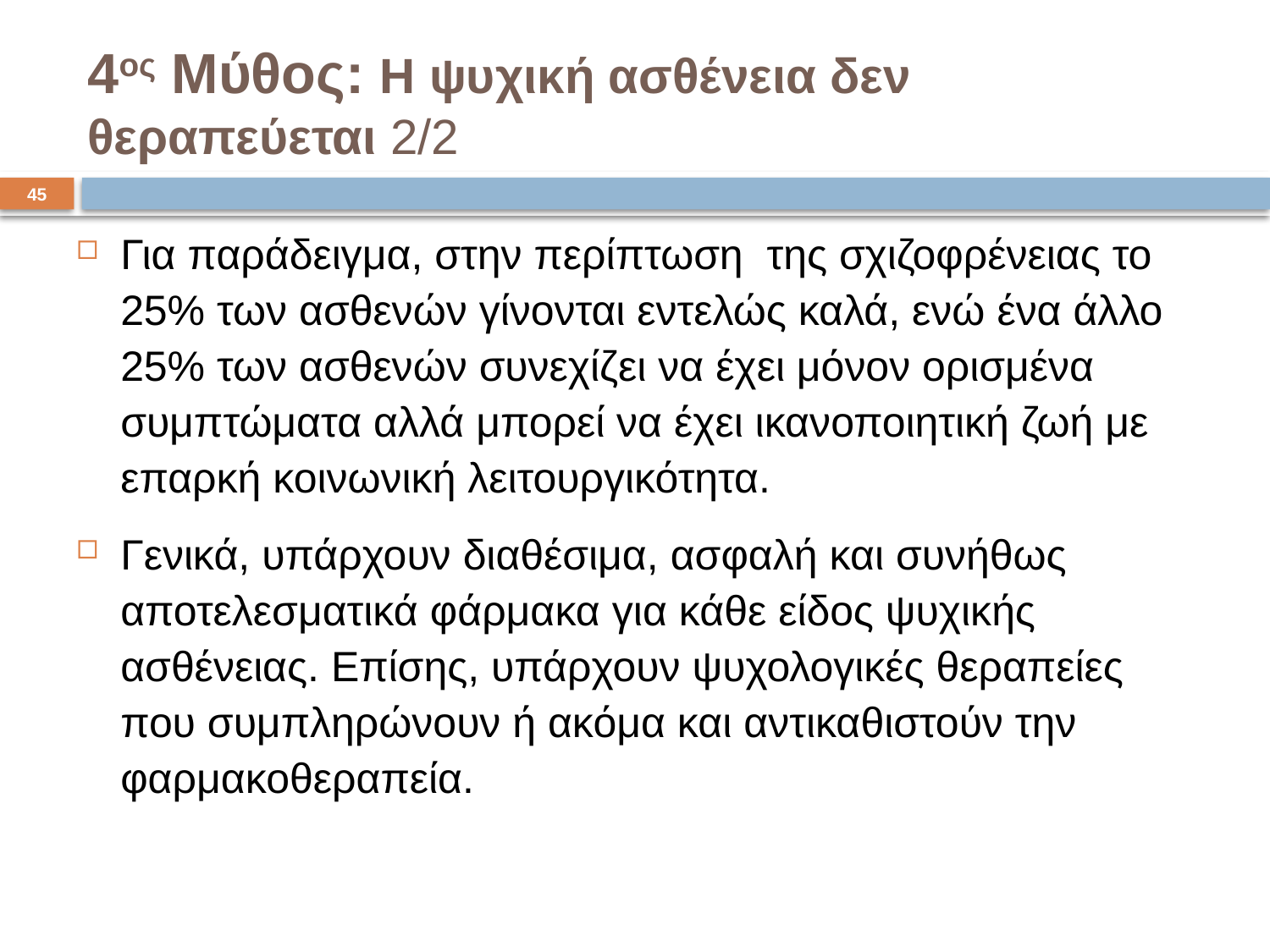

# 4ος Μύθος: Η ψυχική ασθένεια δεν θεραπεύεται 2/2
45
Για παράδειγμα, στην περίπτωση  της σχιζοφρένειας το 25% των ασθενών γίνονται εντελώς καλά, ενώ ένα άλλο 25% των ασθενών συνεχίζει να έχει μόνον ορισμένα συμπτώματα αλλά μπορεί να έχει ικανοποιητική ζωή με επαρκή κοινωνική λειτουργικότητα.
Γενικά, υπάρχουν διαθέσιμα, ασφαλή και συνήθως αποτελεσματικά φάρμακα για κάθε είδος ψυχικής ασθένειας. Επίσης, υπάρχουν ψυχολογικές θεραπείες που συμπληρώνουν ή ακόμα και αντικαθιστούν την φαρμακοθεραπεία.